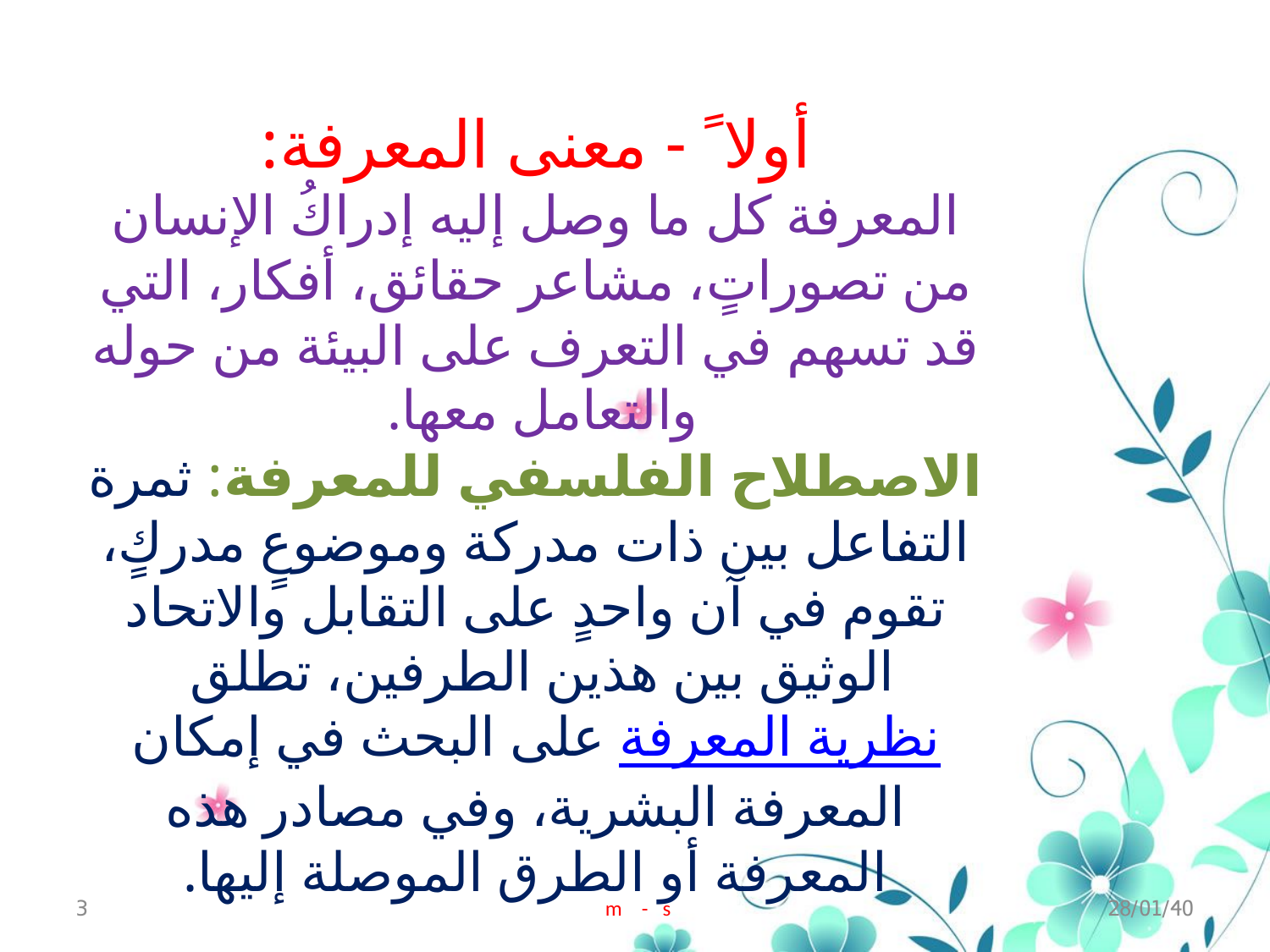

أولا ً - معنى المعرفة:
المعرفة كل ما وصل إليه إدراكُ الإنسان من تصوراتٍ، مشاعر حقائق، أفكار، التي قد تسهم في التعرف على البيئة من حوله والتعامل معها.
الاصطلاح الفلسفي للمعرفة: ثمرة التفاعل بين ذات مدركة وموضوعٍ مدركٍ، تقوم في آن واحدٍ على التقابل والاتحاد الوثيق بين هذين الطرفين، تطلق نظرية المعرفة على البحث في إمكان المعرفة البشرية، وفي مصادر هذه المعرفة أو الطرق الموصلة إليها.

3
m    -   s
28/01/40